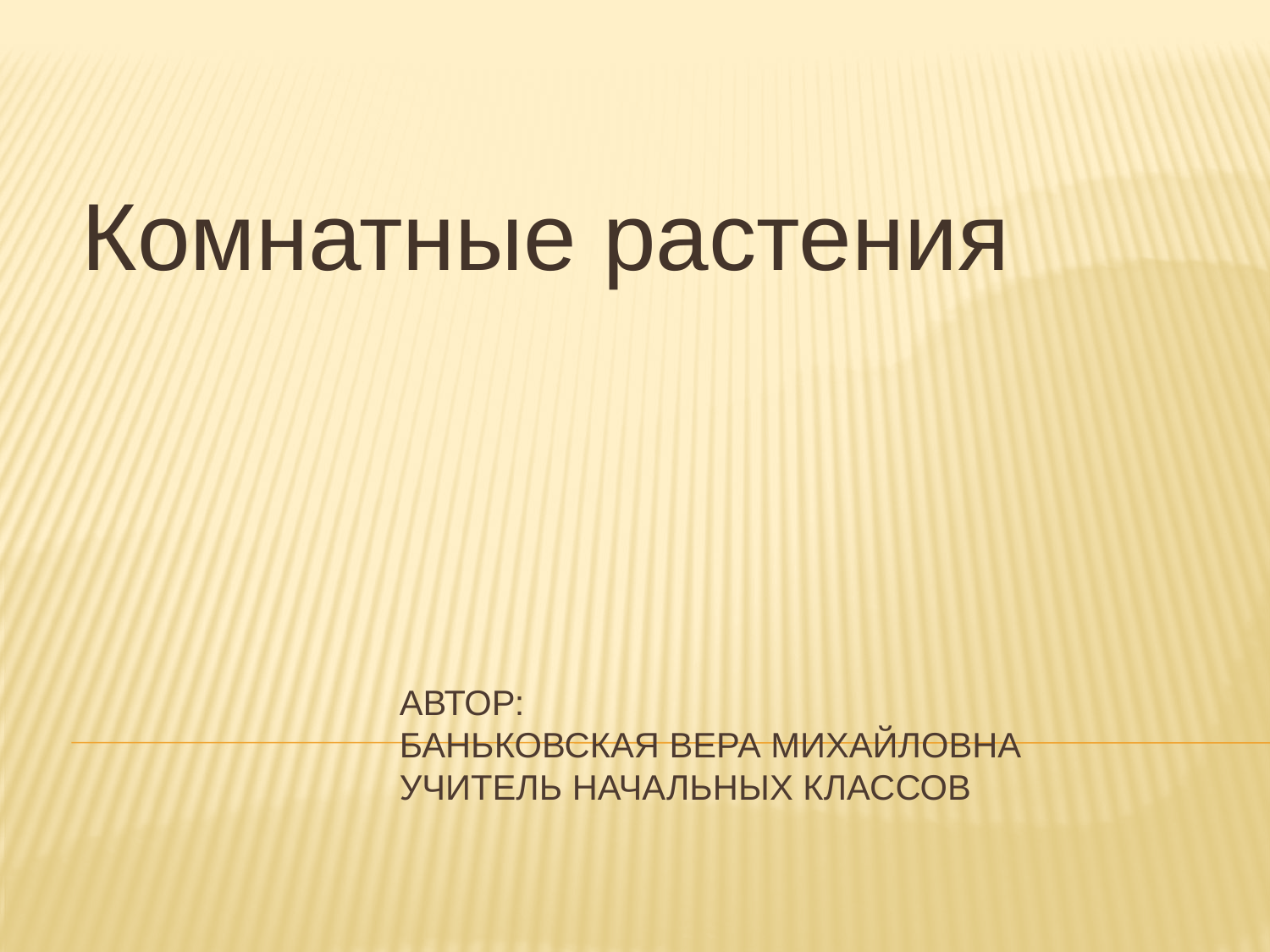

Комнатные растения
# Автор: Баньковская Вера Михайловна учитель начальных классов